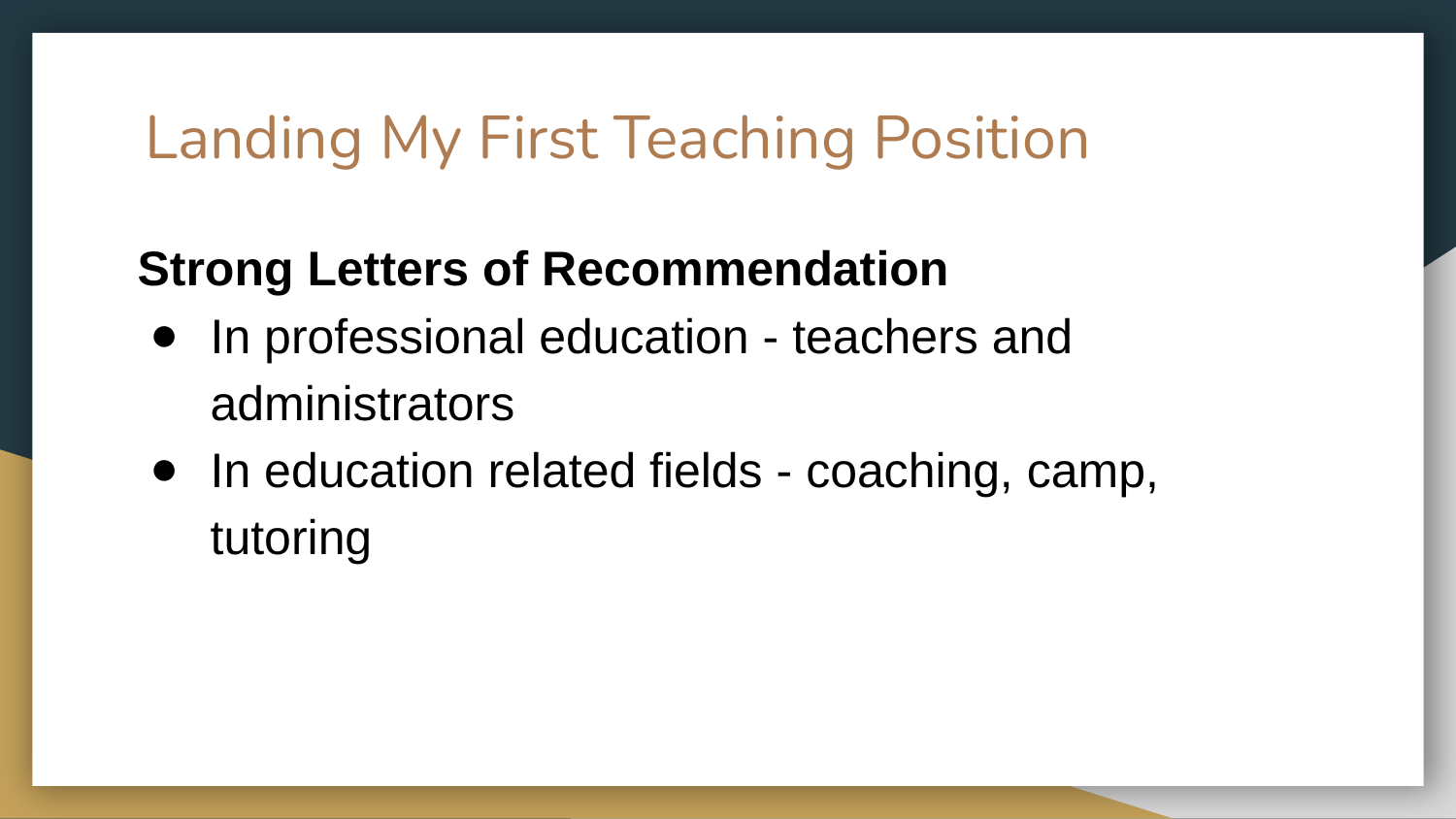

# Landing My First Teaching Position
Strong Letters of Recommendation
In professional education - teachers and administrators
In education related fields - coaching, camp, tutoring